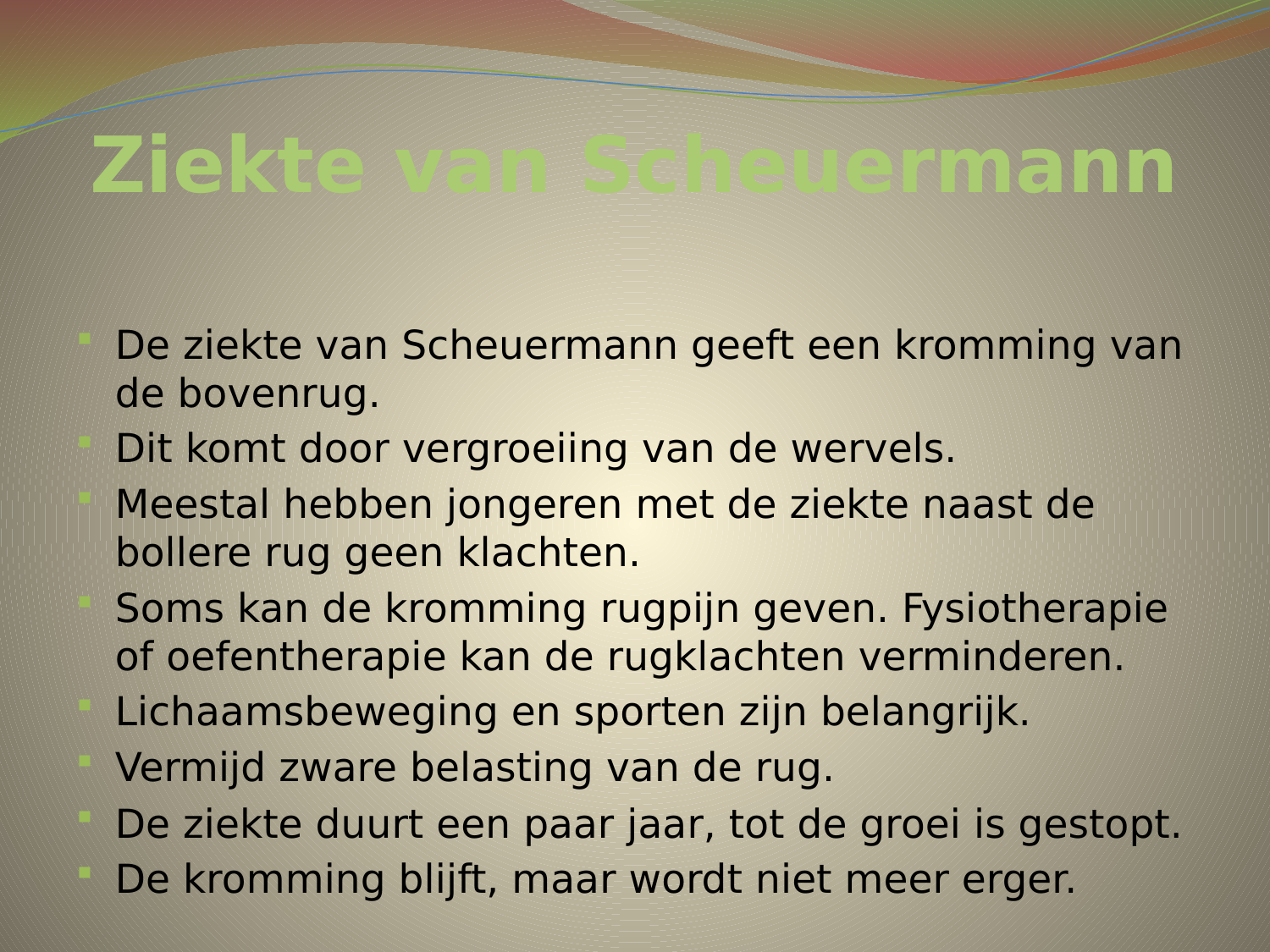

# Ziekte van Scheuermann
De ziekte van Scheuermann geeft een kromming van de bovenrug.
Dit komt door vergroeiing van de wervels.
Meestal hebben jongeren met de ziekte naast de bollere rug geen klachten.
Soms kan de kromming rugpijn geven. Fysiotherapie of oefentherapie kan de rugklachten verminderen.
Lichaamsbeweging en sporten zijn belangrijk.
Vermijd zware belasting van de rug.
De ziekte duurt een paar jaar, tot de groei is gestopt.
De kromming blijft, maar wordt niet meer erger.